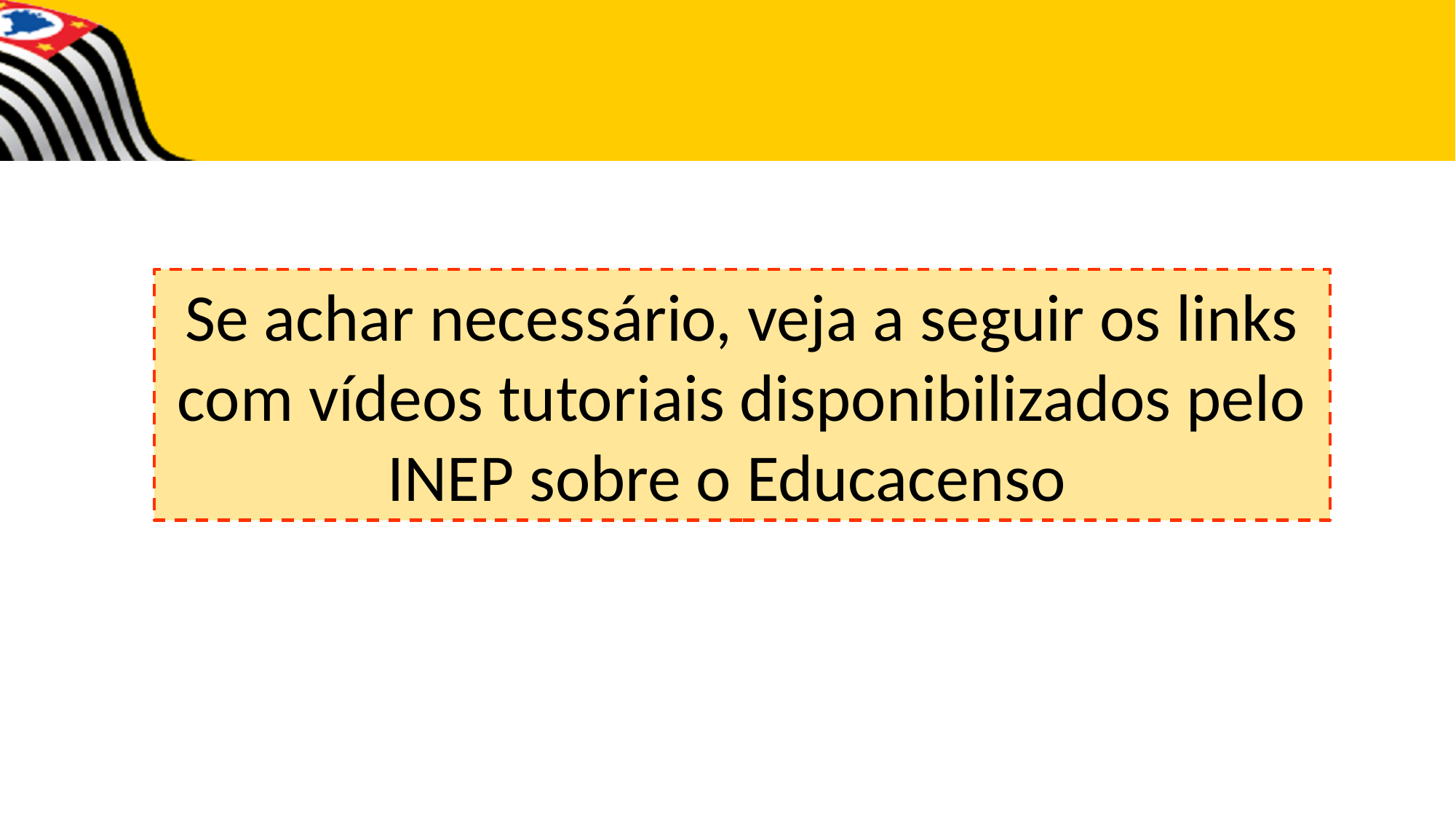

Se achar necessário, veja a seguir os links com vídeos tutoriais disponibilizados pelo INEP sobre o Educacenso